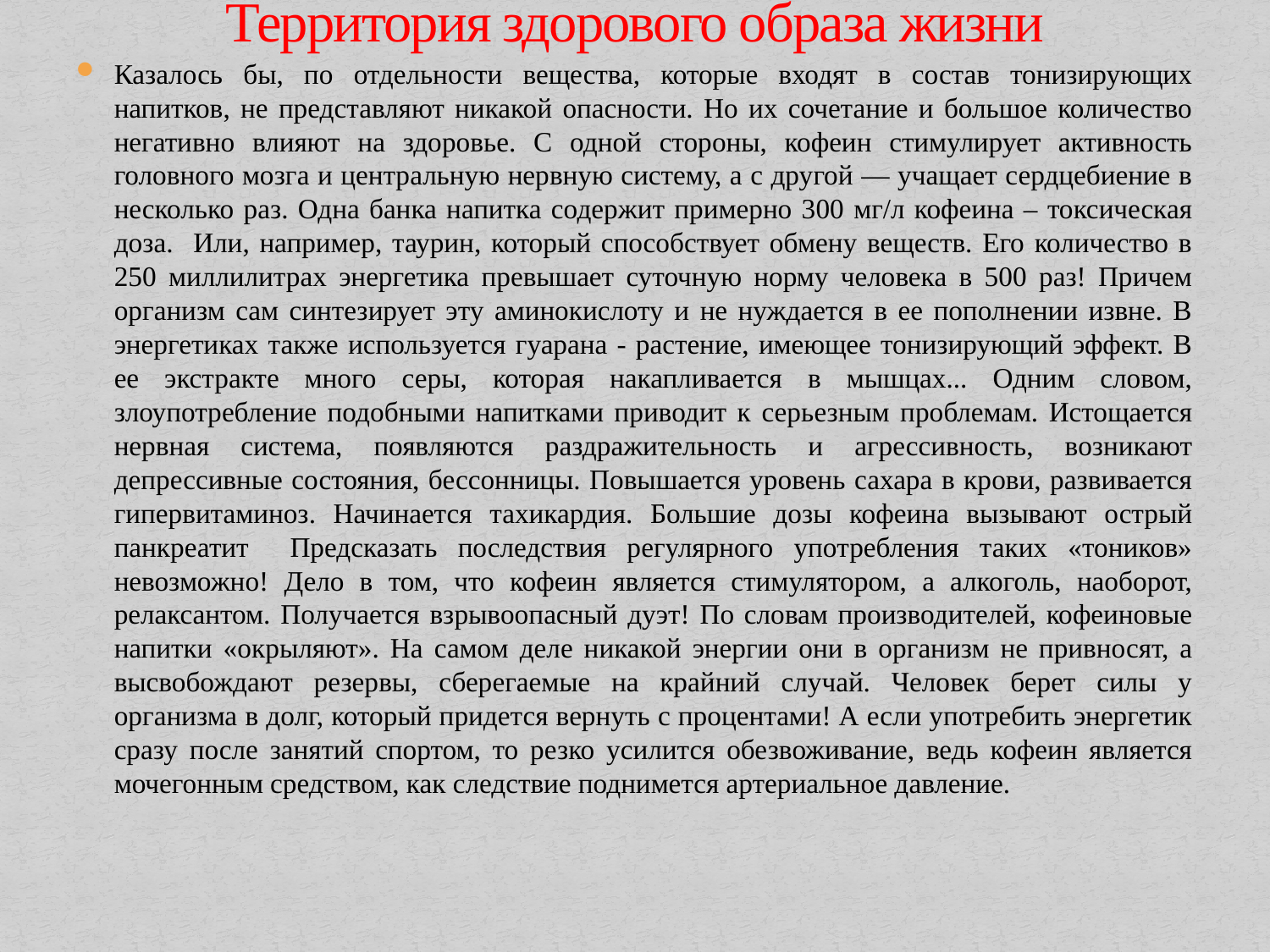

# Территория здорового образа жизни
Казалось бы, по отдельности вещества, которые входят в состав тонизирующих напитков, не представляют никакой опасности. Но их сочетание и большое количество негативно влияют на здоровье. С одной стороны, кофеин стимулирует активность головного мозга и центральную нервную систему, а с другой — учащает сердцебиение в несколько раз. Одна банка напитка содержит примерно 300 мг/л кофеина – токсическая доза.  Или, например, таурин, который способствует обмену веществ. Его количество в 250 миллилитрах энергетика превышает суточную норму человека в 500 раз! Причем организм сам синтезирует эту аминокислоту и не нуждается в ее пополнении извне. В энергетиках также используется гуарана - растение, имеющее тонизирующий эффект. В ее экстракте много серы, которая накапливается в мышцах... Одним словом, злоупотребление подобными напитками приводит к серьезным проблемам. Истощается нервная система, появляются раздражительность и агрессивность, возникают депрессивные состояния, бессонницы. Повышается уровень сахара в крови, развивается гипервитаминоз. Начинается тахикардия. Большие дозы кофеина вызывают острый панкреатит  Предсказать последствия регулярного употребления таких «тоников» невозможно! Дело в том, что кофеин является стимулятором, а алкоголь, наоборот, релаксантом. Получается взрывоопасный дуэт! По словам производителей, кофеиновые напитки «окрыляют». На самом деле никакой энергии они в организм не привносят, а высвобождают резервы, сберегаемые на крайний случай. Человек берет силы у организма в долг, который придется вернуть с процентами! А если употребить энергетик сразу после занятий спортом, то резко усилится обезвоживание, ведь кофеин является мочегонным средством, как следствие поднимется артериальное давление.